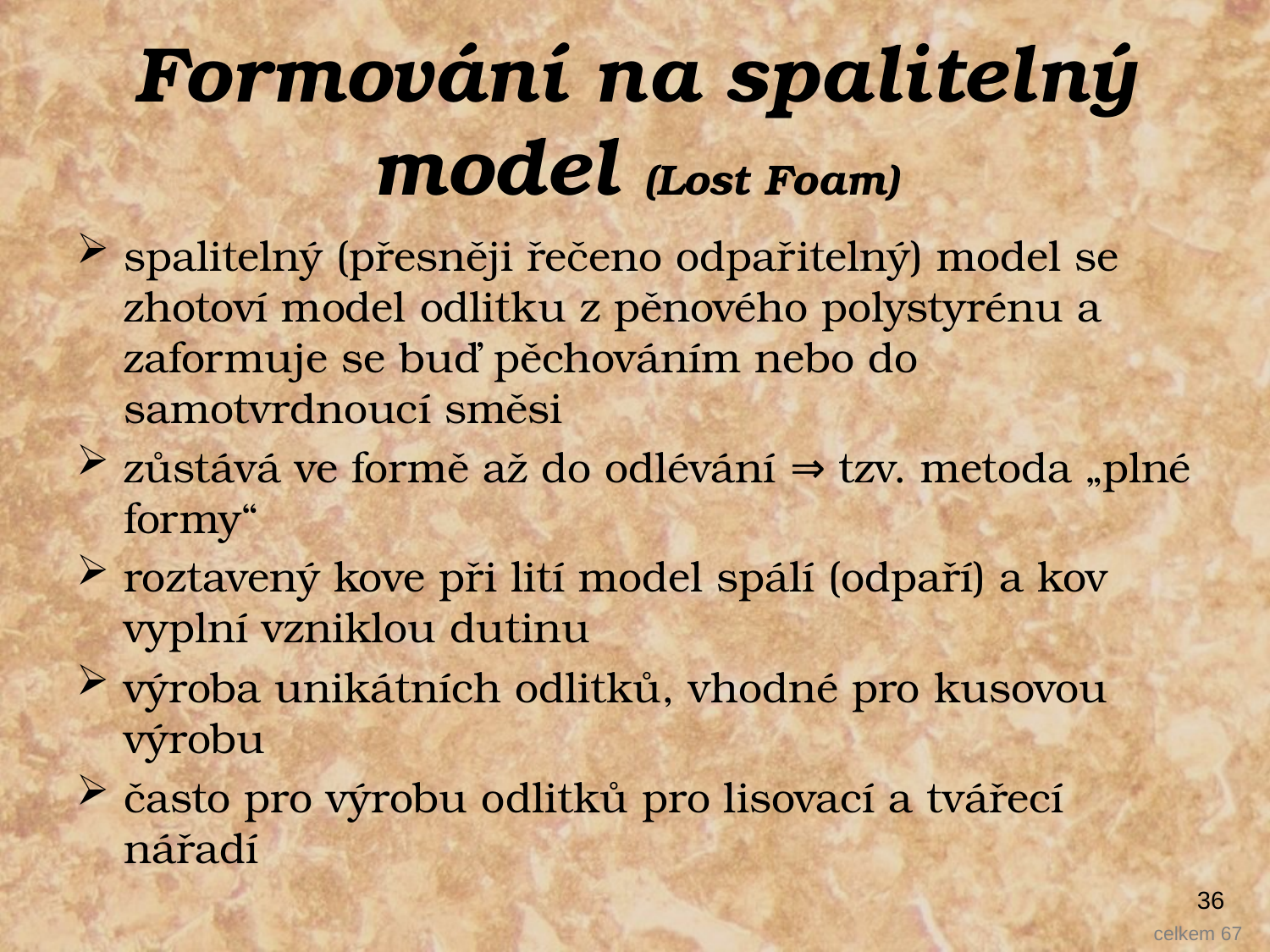

# Formování na spalitelný model (Lost Foam)
spalitelný (přesněji řečeno odpařitelný) model se zhotoví model odlitku z pěnového polystyrénu a zaformuje se buď pěchováním nebo do samotvrdnoucí směsi
zůstává ve formě až do odlévání ⇒ tzv. metoda „plné formy“
roztavený kove při lití model spálí (odpaří) a kov vyplní vzniklou dutinu
výroba unikátních odlitků, vhodné pro kusovou výrobu
často pro výrobu odlitků pro lisovací a tvářecí nářadí
36